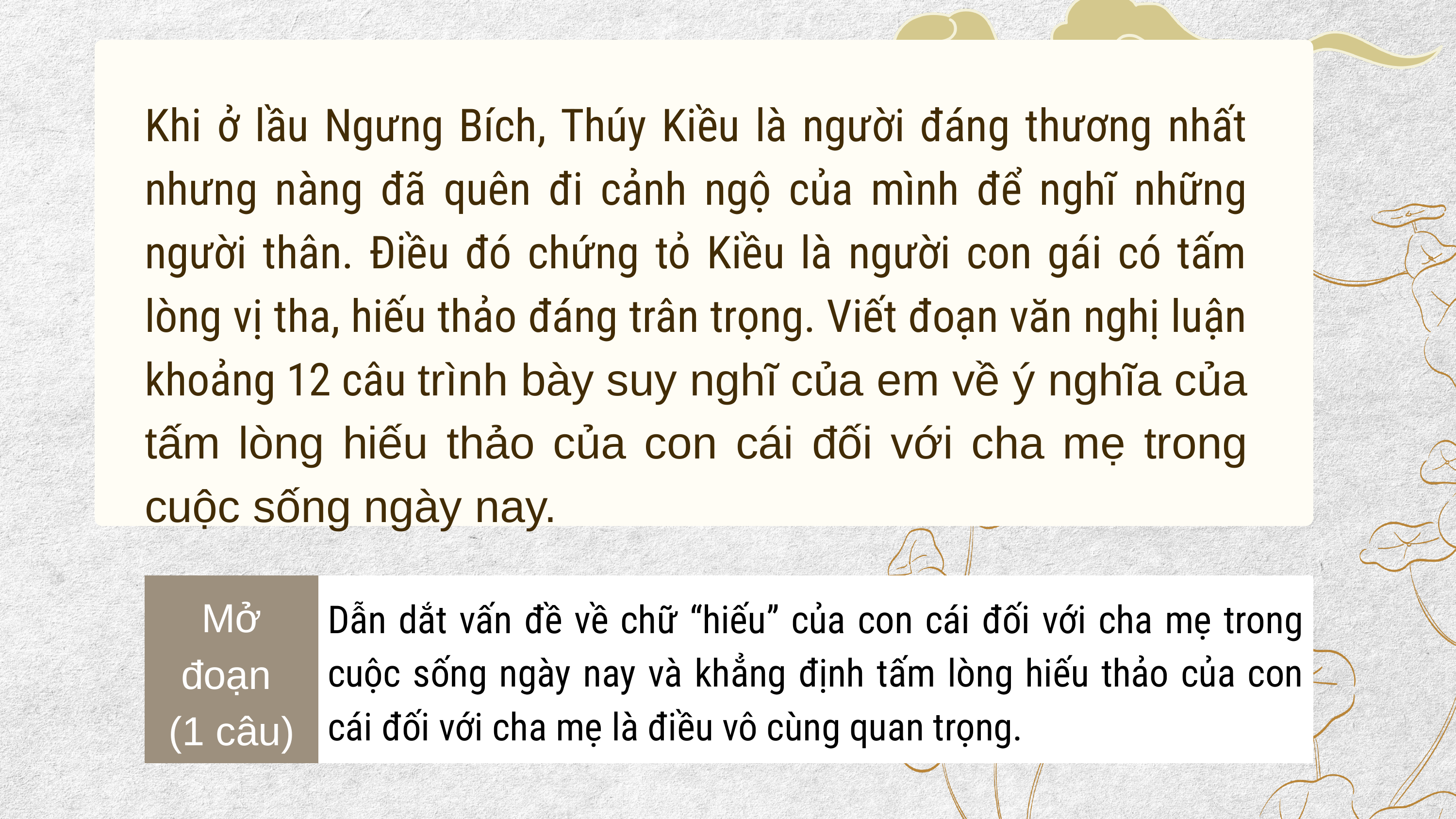

Khi ở lầu Ngưng Bích, Thúy Kiều là người đáng thương nhất nhưng nàng đã quên đi cảnh ngộ của mình để nghĩ những người thân. Điều đó chứng tỏ Kiều là người con gái có tấm lòng vị tha, hiếu thảo đáng trân trọng. Viết đoạn văn nghị luận khoảng 12 câu trình bày suy nghĩ của em về ý nghĩa của tấm lòng hiếu thảo của con cái đối với cha mẹ trong cuộc sống ngày nay.

| Mở đoạn (1 câu) | Dẫn dắt vấn đề về chữ “hiếu” của con cái đối với cha mẹ trong cuộc sống ngày nay và khẳng định tấm lòng hiếu thảo của con cái đối với cha mẹ là điều vô cùng quan trọng. |
| --- | --- |